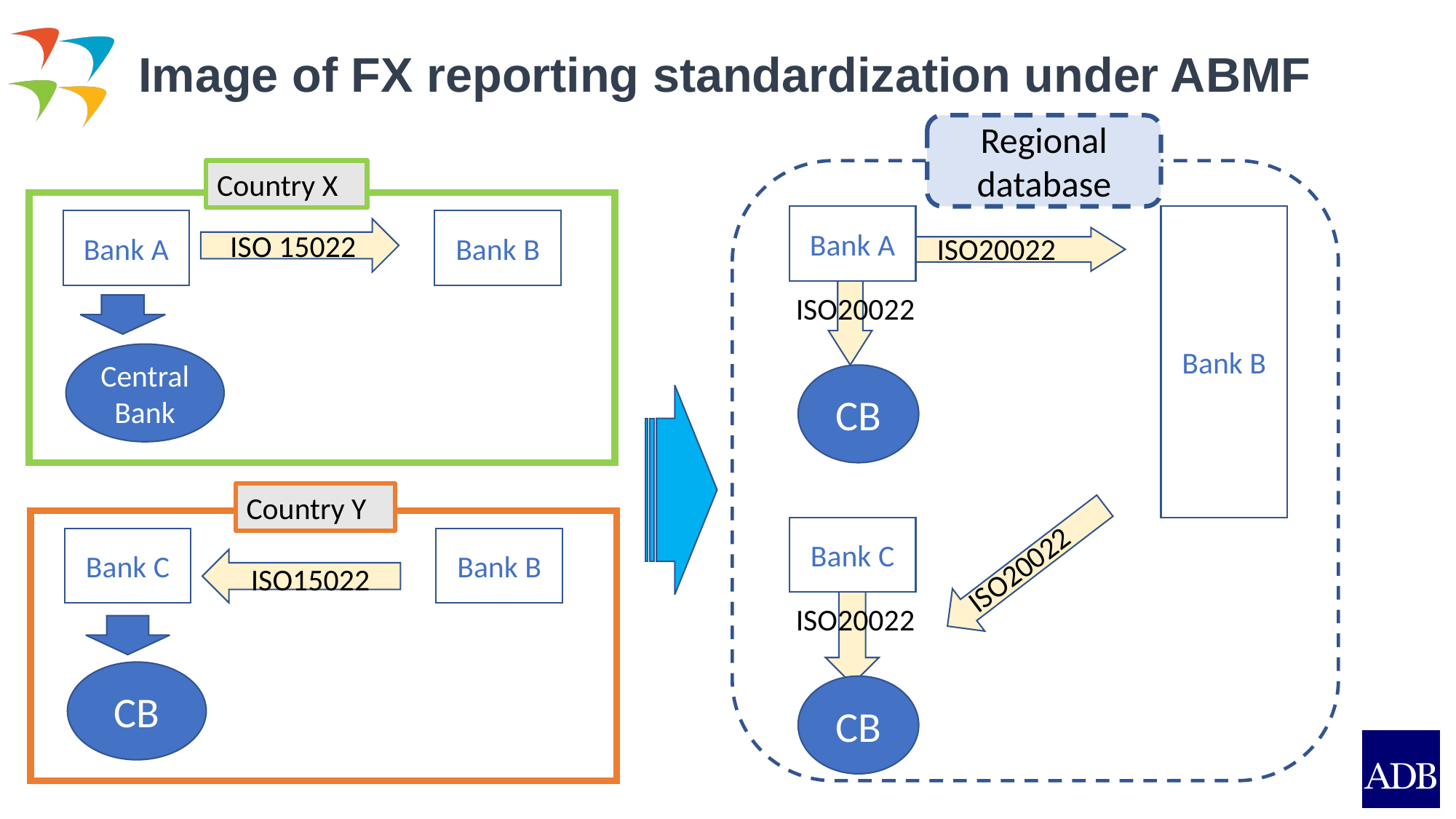

# Image of FX reporting standardization under ABMF
Regional database

Country X

Bank A
Bank B
ISO 15022

Central Bank
Bank A
Bank B
ISO20022

ISO20022
CB

Country Y

Bank C
Bank B

CB
Bank C
ISO20022
ISO20022
CB

ISO15022